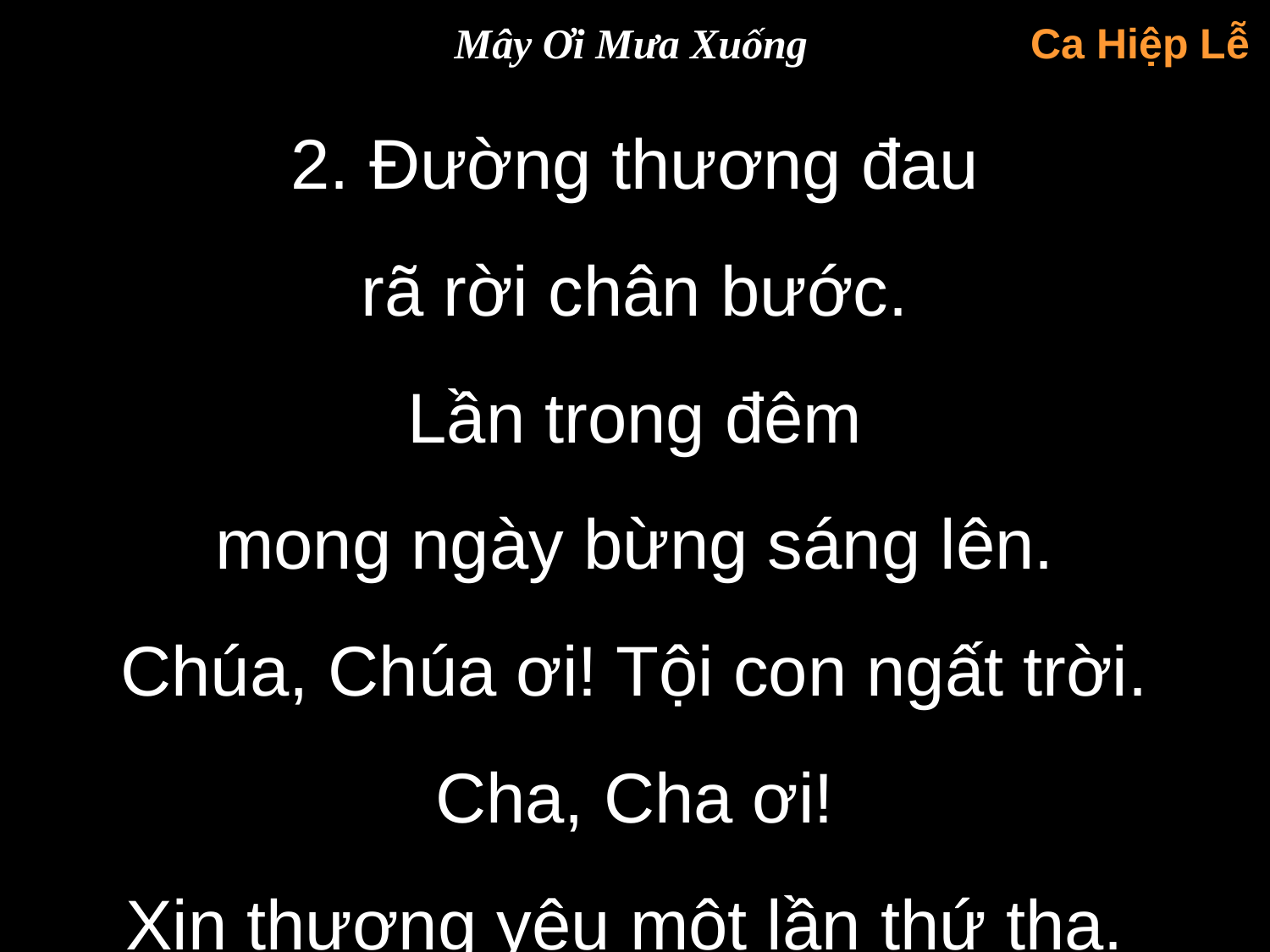

Mây Ơi Mưa Xuống
Ca Hiệp Lễ
2. Đường thương đau
rã rời chân bước.
Lần trong đêm
mong ngày bừng sáng lên.
Chúa, Chúa ơi! Tội con ngất trời.
Cha, Cha ơi!
Xin thương yêu một lần thứ tha.